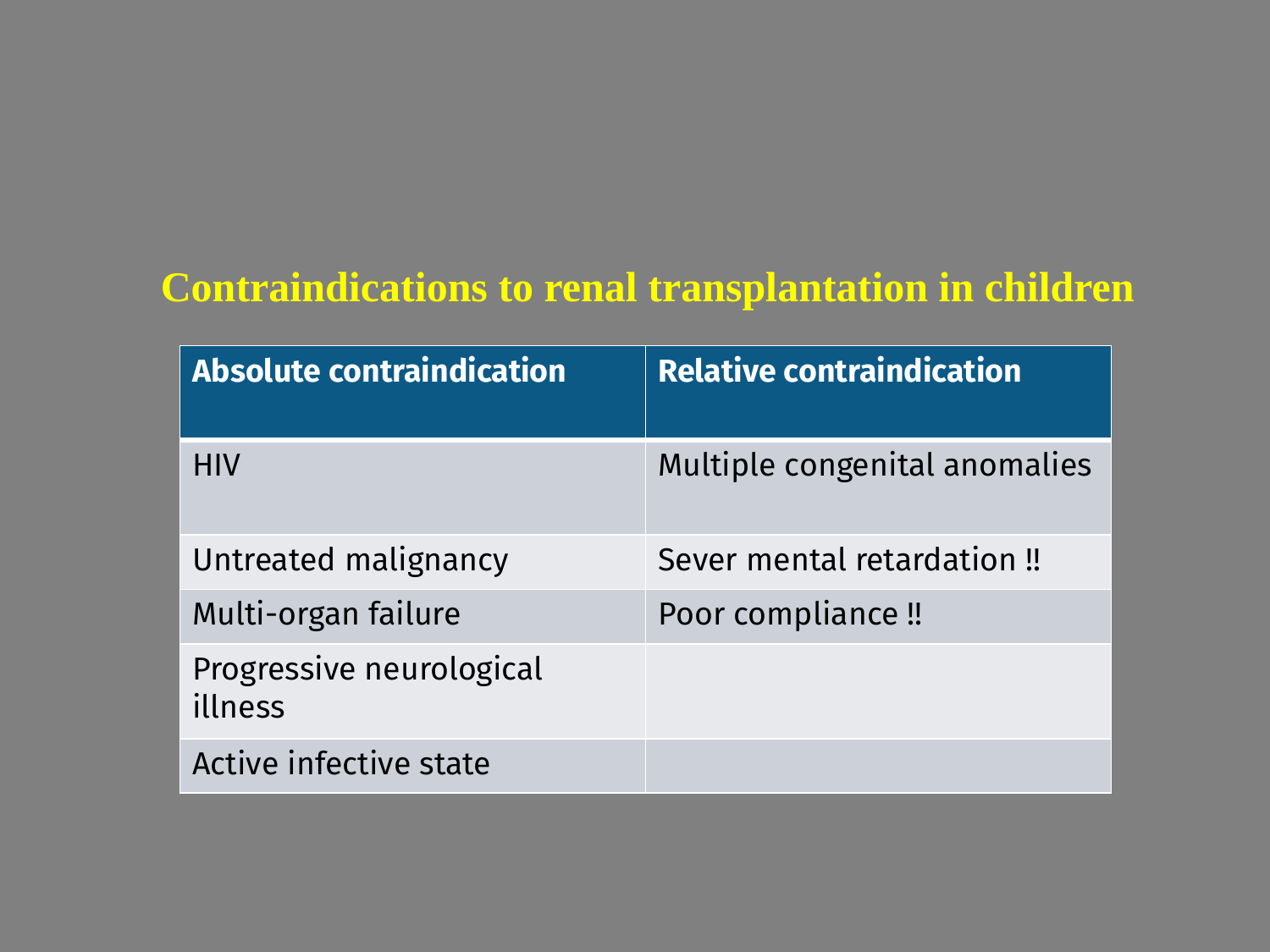

Contraindications to renal transplantation in children
| Absolute contraindication | Relative contraindication |
| --- | --- |
| HIV | Multiple congenital anomalies |
| Untreated malignancy | Sever mental retardation !! |
| Multi-organ failure | Poor compliance !! |
| Progressive neurological illness |  |
| Active infective state |  |